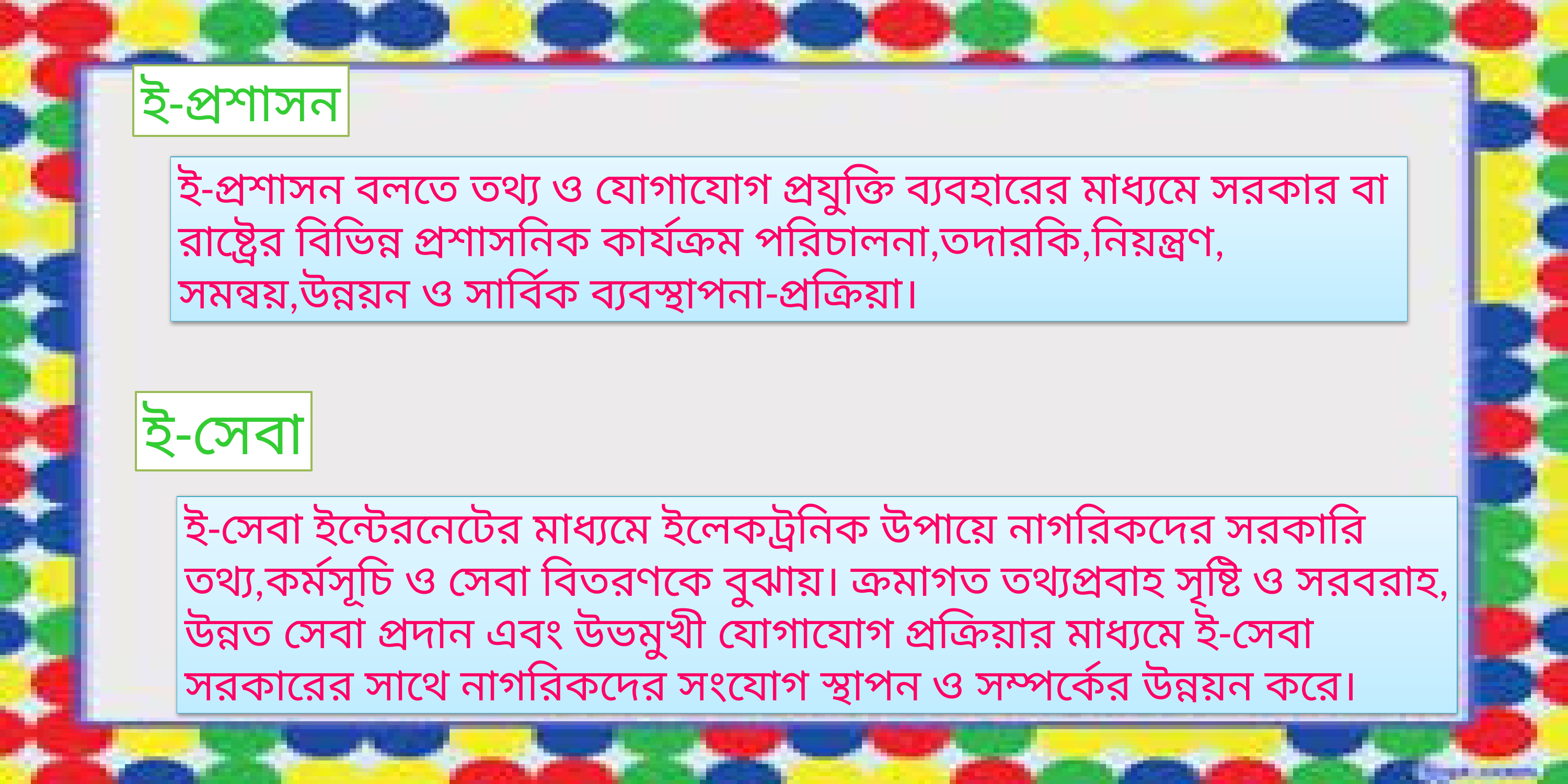

ই-প্রশাসন
ই-প্রশাসন বলতে তথ্য ও যোগাযোগ প্রযুক্তি ব্যবহারের মাধ্যমে সরকার বা
রাষ্ট্রের বিভিন্ন প্রশাসনিক কার্যক্রম পরিচালনা,তদারকি,নিয়ন্ত্রণ,
সমন্বয়,উন্নয়ন ও সার্বিক ব্যবস্থাপনা-প্রক্রিয়া।
ই-সেবা
ই-সেবা ইন্টেরনেটের মাধ্যমে ইলেকট্রনিক উপায়ে নাগরিকদের সরকারি
তথ্য,কর্মসূচি ও সেবা বিতরণকে বুঝায়। ক্রমাগত তথ্যপ্রবাহ সৃষ্টি ও সরবরাহ,
উন্নত সেবা প্রদান এবং উভমুখী যোগাযোগ প্রক্রিয়ার মাধ্যমে ই-সেবা
সরকারের সাথে নাগরিকদের সংযোগ স্থাপন ও সম্পর্কের উন্নয়ন করে।